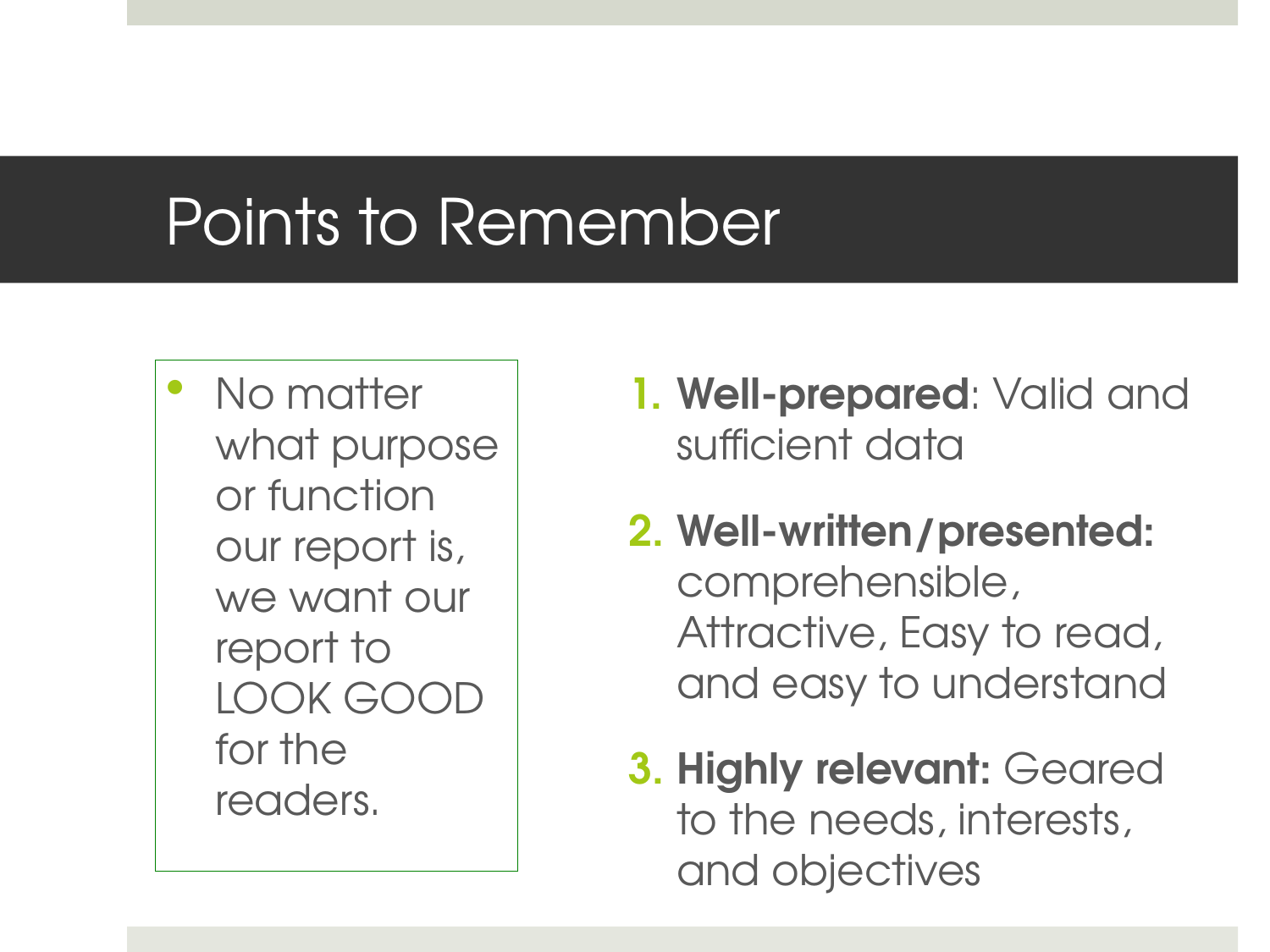

# Points to Remember
Well-prepared: Valid and sufficient data
Well-written/presented: comprehensible, Attractive, Easy to read, and easy to understand
Highly relevant: Geared to the needs, interests, and objectives
No matter what purpose or function our report is, we want our report to LOOK GOOD for the readers.